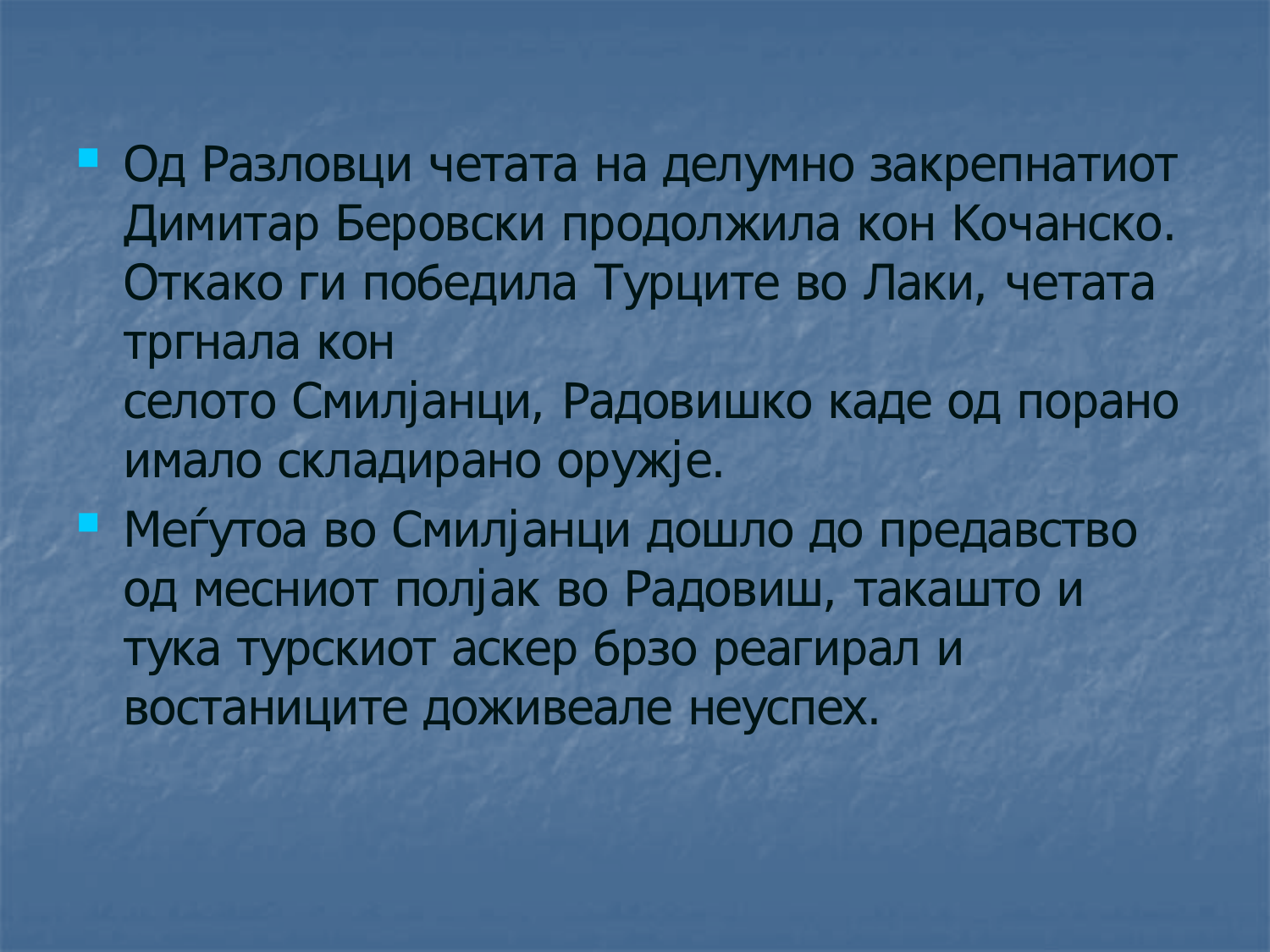

Од Разловци четата на делумно закрепнатиот Димитар Беровски продолжила кон Кочанско. Откако ги победила Турците во Лаки, четата тргнала кон селото Смилјанци, Радовишко каде од порано имало складирано оружје.
Меѓутоа во Смилјанци дошло до предавство од месниот полјак во Радовиш, такашто и тука турскиот аскер брзо реагирал и востаниците доживеале неуспех.